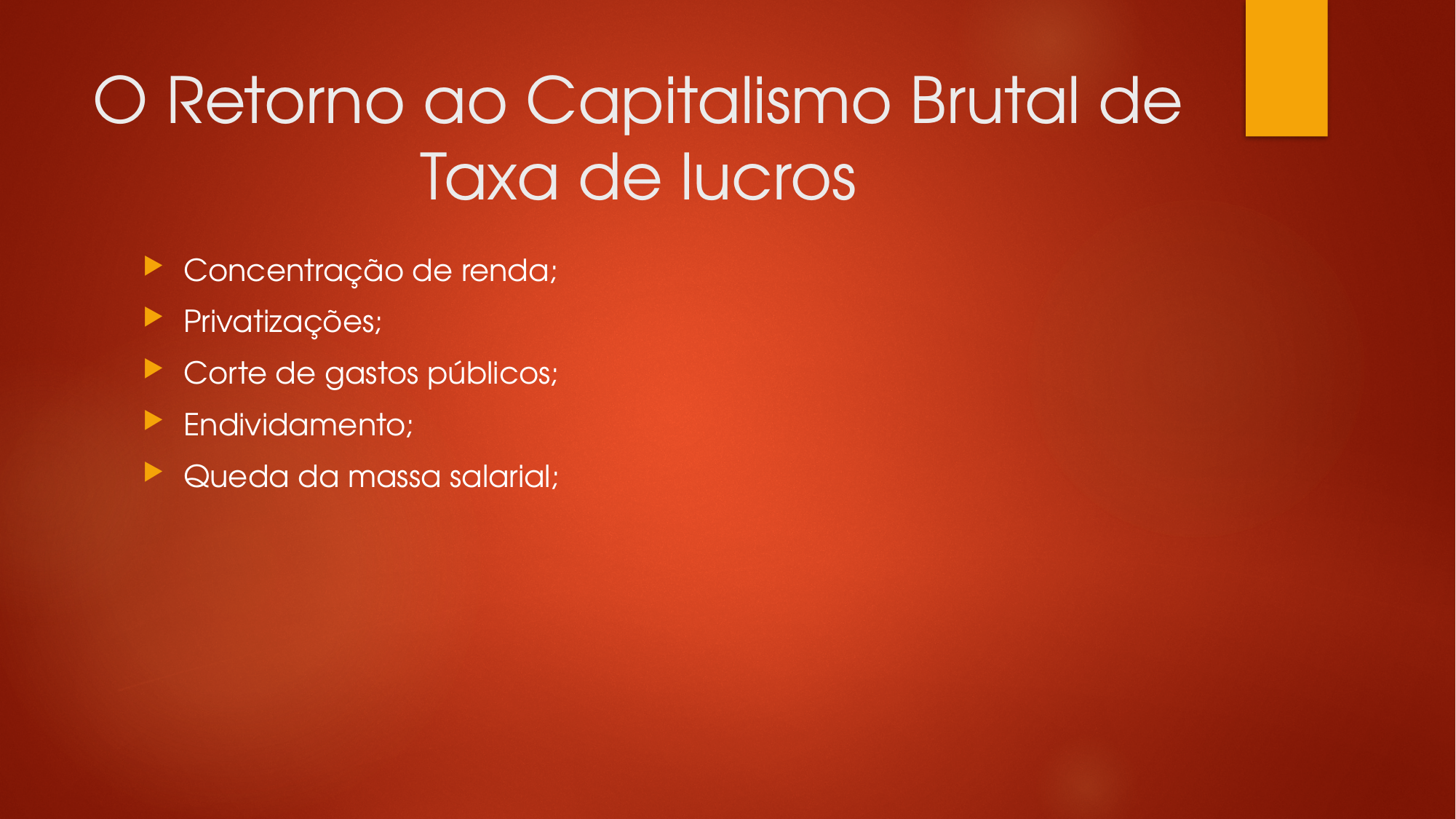

# O Retorno ao Capitalismo Brutal de Taxa de lucros
Concentração de renda;
Privatizações;
Corte de gastos públicos;
Endividamento;
Queda da massa salarial;